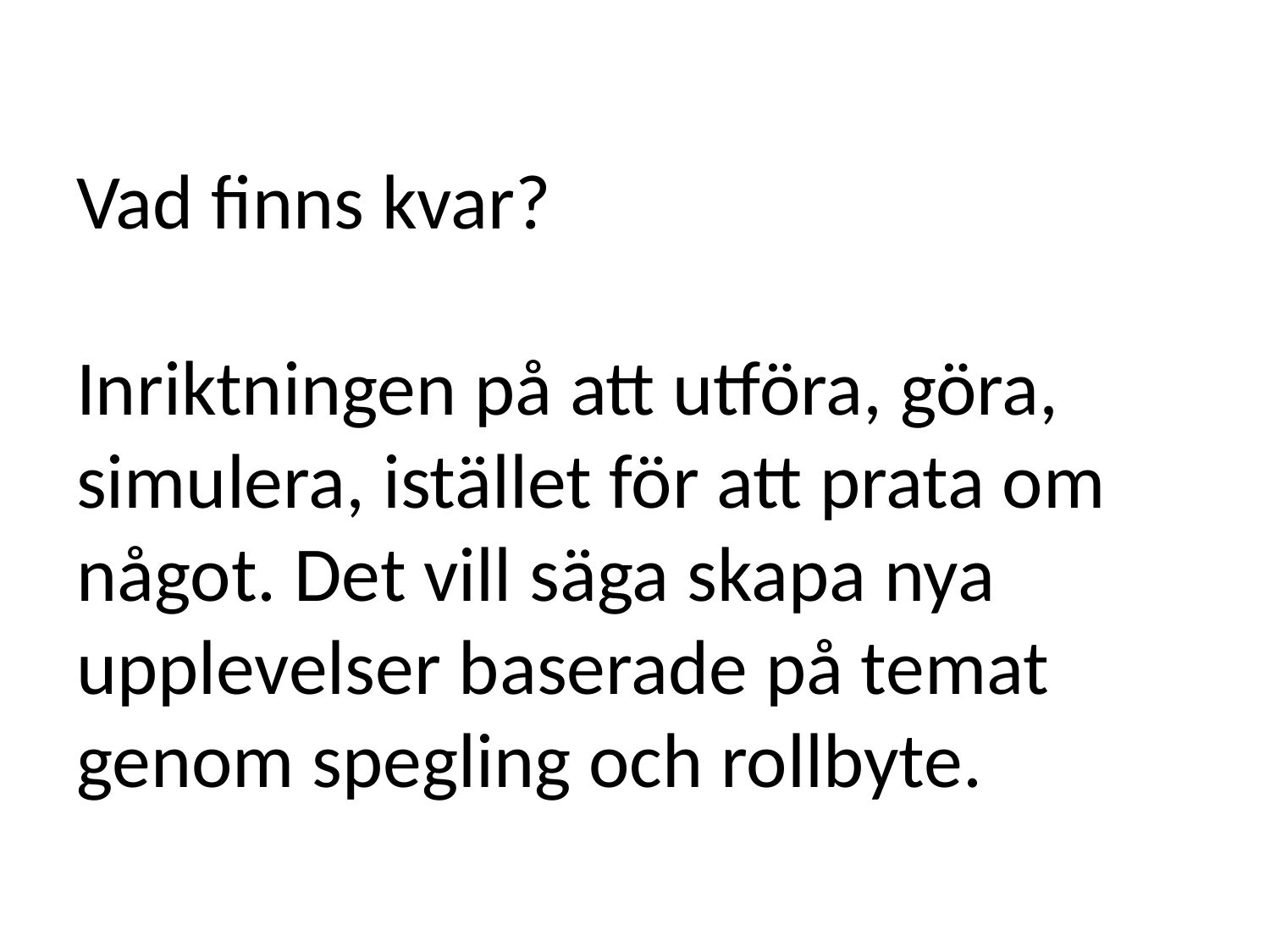

# Vad finns kvar? Inriktningen på att utföra, göra, simulera, istället för att prata om något. Det vill säga skapa nya upplevelser baserade på temat genom spegling och rollbyte.